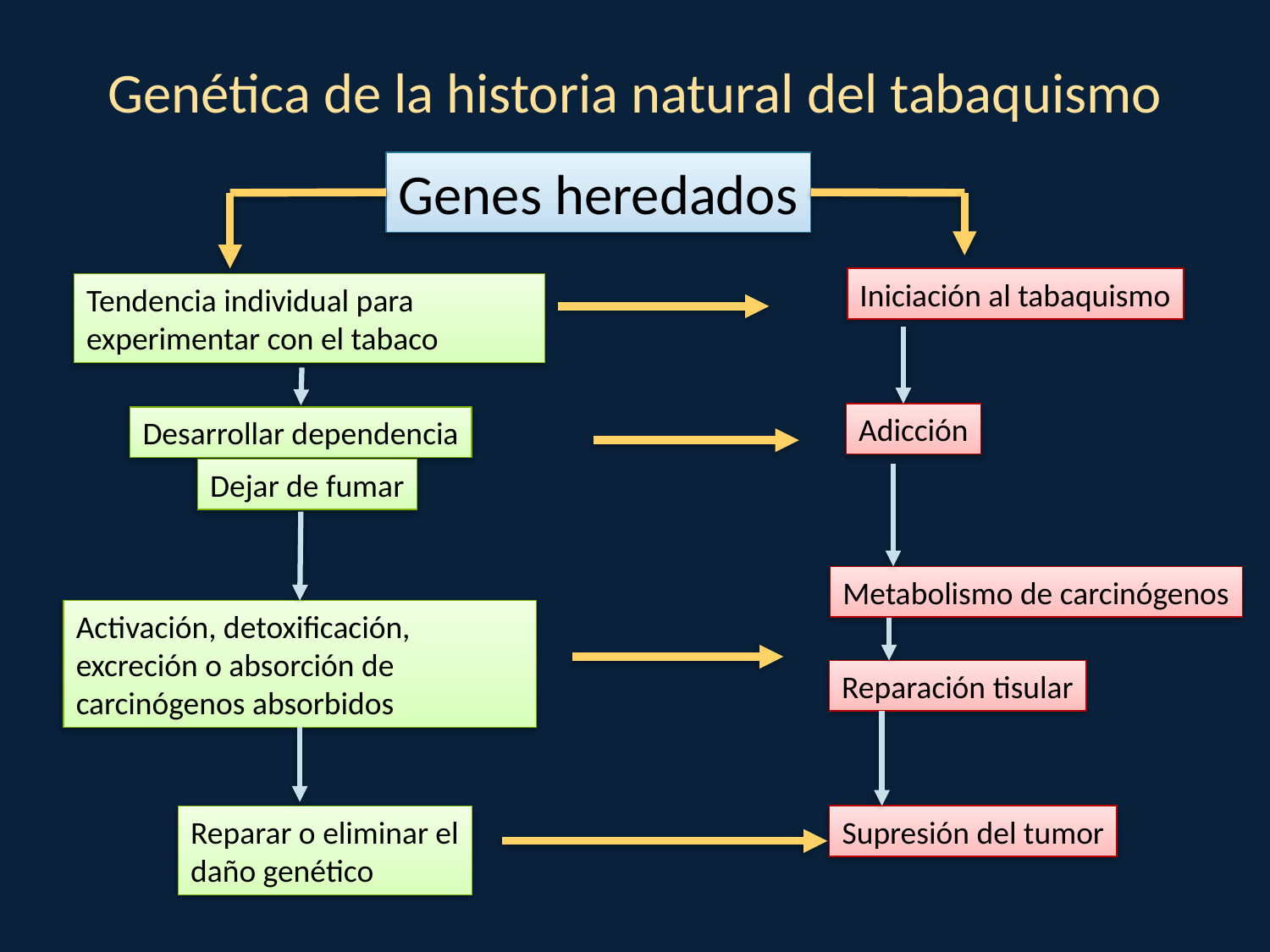

# Genética de la historia natural del tabaquismo
Genes heredados
Iniciación al tabaquismo
Tendencia individual para experimentar con el tabaco
Adicción
Desarrollar dependencia
Dejar de fumar
Metabolismo de carcinógenos
Activación, detoxificación, excreción o absorción de carcinógenos absorbidos
Reparación tisular
Supresión del tumor
Reparar o eliminar el daño genético